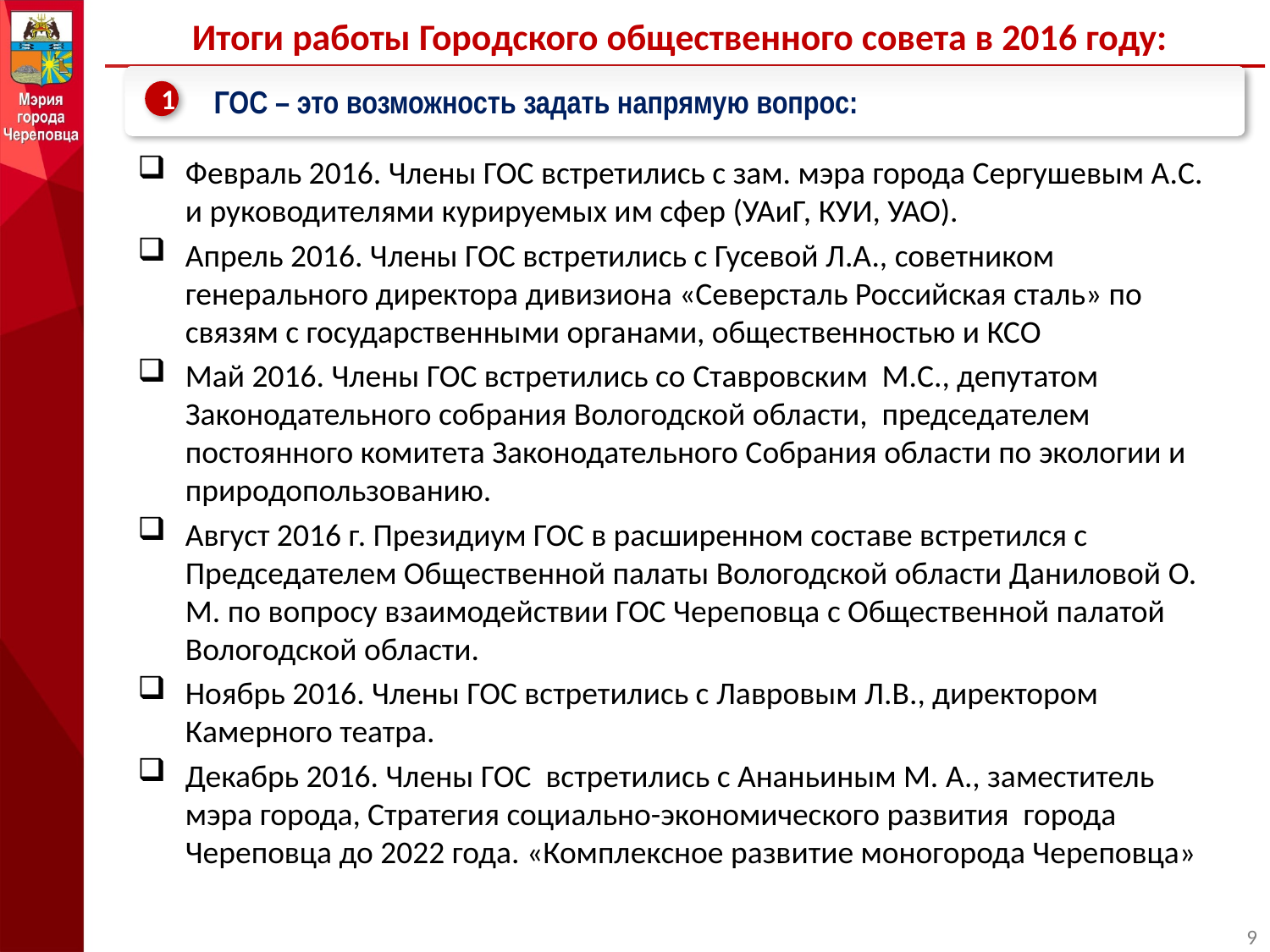

Итоги работы Городского общественного совета в 2016 году:

ГОС – это возможность задать напрямую вопрос:
1
Февраль 2016. Члены ГОС встретились с зам. мэра города Сергушевым А.С. и руководителями курируемых им сфер (УАиГ, КУИ, УАО).
Апрель 2016. Члены ГОС встретились с Гусевой Л.А., советником генерального директора дивизиона «Северсталь Российская сталь» по связям с государственными органами, общественностью и КСО
Май 2016. Члены ГОС встретились со Ставровским  М.С., депутатом Законодательного собрания Вологодской области,  председателем постоянного комитета Законодательного Собрания области по экологии и природопользованию.
Август 2016 г. Президиум ГОС в расширенном составе встретился с Председателем Общественной палаты Вологодской области Даниловой О. М. по вопросу взаимодействии ГОС Череповца с Общественной палатой Вологодской области.
Ноябрь 2016. Члены ГОС встретились с Лавровым Л.В., директором Камерного театра.
Декабрь 2016. Члены ГОС  встретились с Ананьиным М. А., заместитель мэра города, Стратегия социально-экономического развития  города Череповца до 2022 года. «Комплексное развитие моногорода Череповца»

9